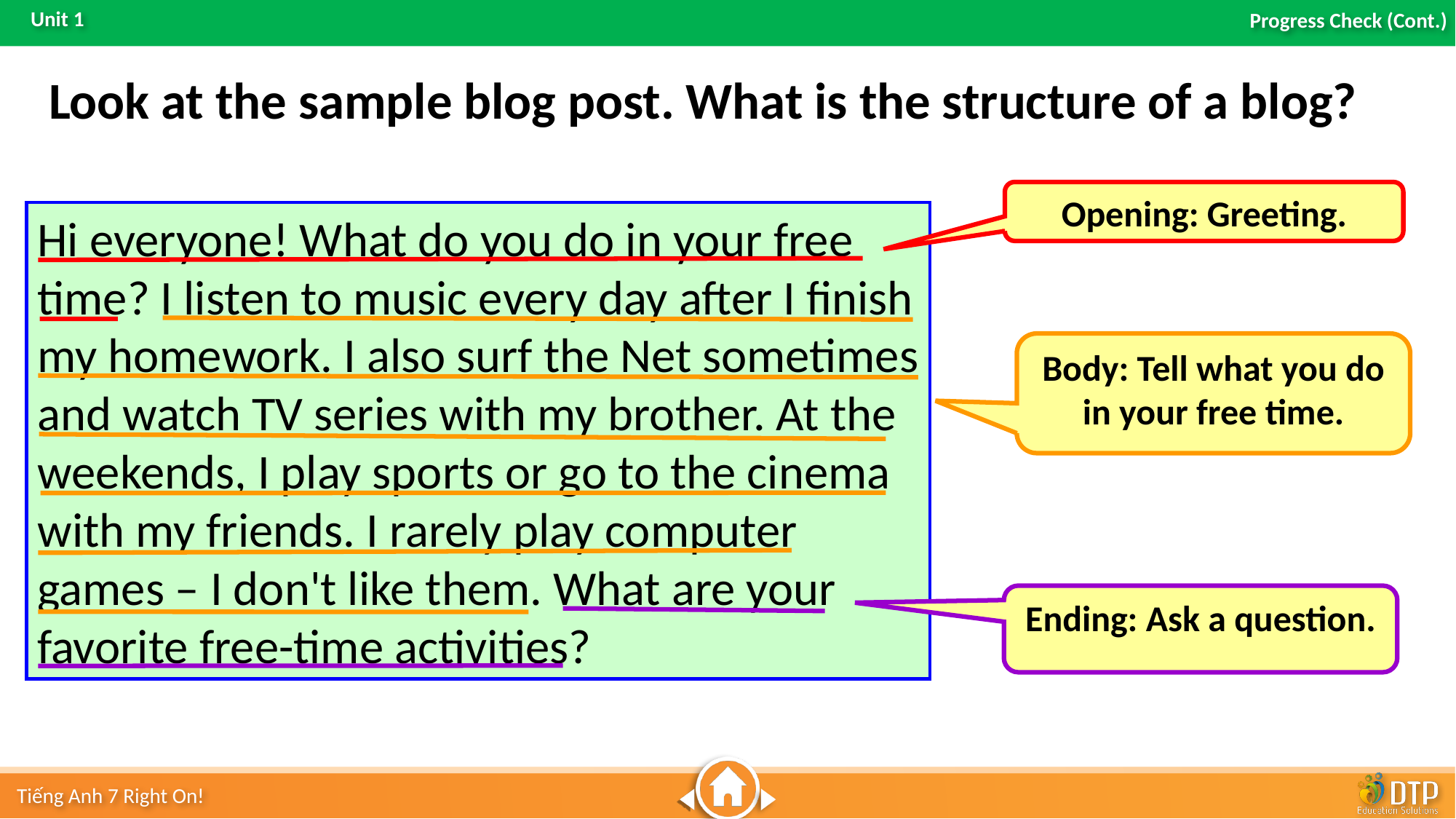

Look at the sample blog post. What is the structure of a blog?
Opening: Greeting.
Hi everyone! What do you do in your free
time? I listen to music every day after I finish
my homework. I also surf the Net sometimes
and watch TV series with my brother. At the
weekends, I play sports or go to the cinema
with my friends. I rarely play computer
games – I don't like them. What are your
favorite free-time activities?

Body: Tell what you do in your free time.

Ending: Ask a question.